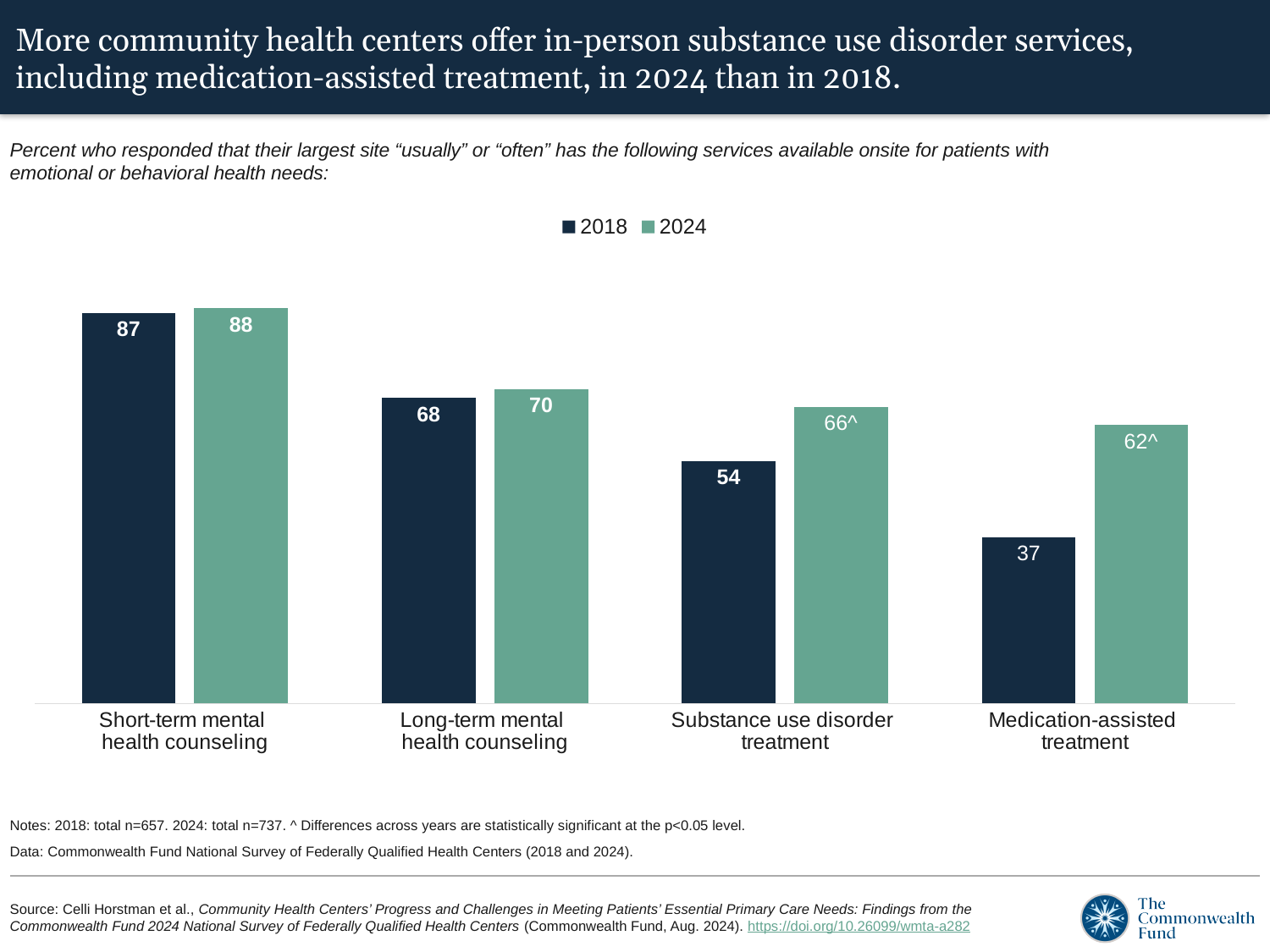

# More community health centers offer in-person substance use disorder services, including medication-assisted treatment, in 2024 than in 2018.
Percent who responded that their largest site “usually” or “often” has the following services available onsite for patients with emotional or behavioral health needs:

### Chart

| Category | 2018 | 2024 |
|---|---|---|
| Short-term mental
health counseling | 87.0 | 88.0 |
| Long-term mental
health counseling | 68.0 | 70.0 |
| Substance use disorder
treatment | 54.0 | 66.0 |
| Medication-assisted
treatment | 37.0 | 62.0 |
Notes: 2018: total n=657. 2024: total n=737. ^ Differences across years are statistically significant at the p<0.05 level.
Data: Commonwealth Fund National Survey of Federally Qualified Health Centers (2018 and 2024).